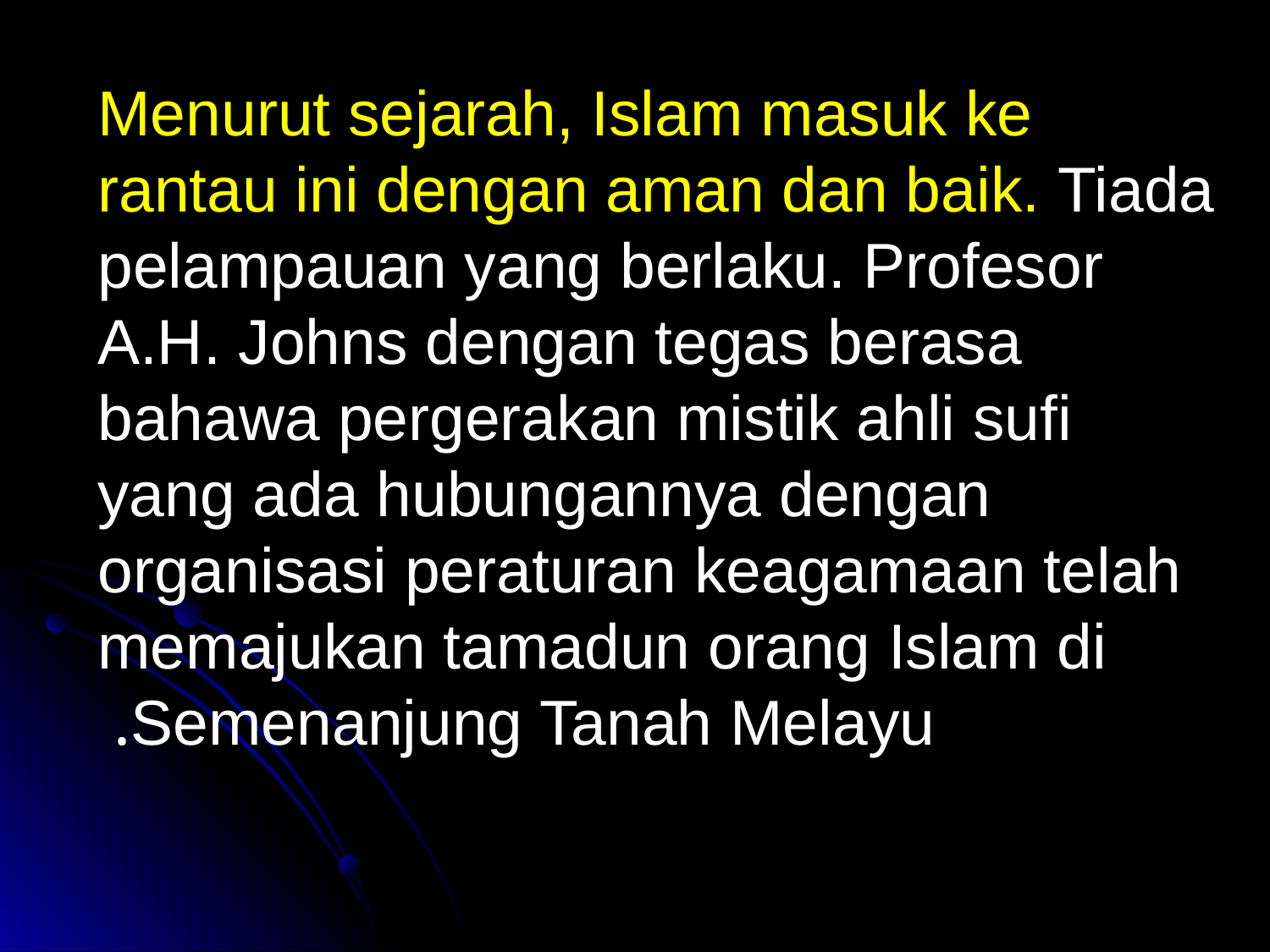

Menurut sejarah, Islam masuk ke rantau ini dengan aman dan baik. Tiada pelampauan yang berlaku. Profesor A.H. Johns dengan tegas berasa bahawa pergerakan mistik ahli sufi yang ada hubungannya dengan organisasi peraturan keagamaan telah memajukan tamadun orang Islam di Semenanjung Tanah Melayu.